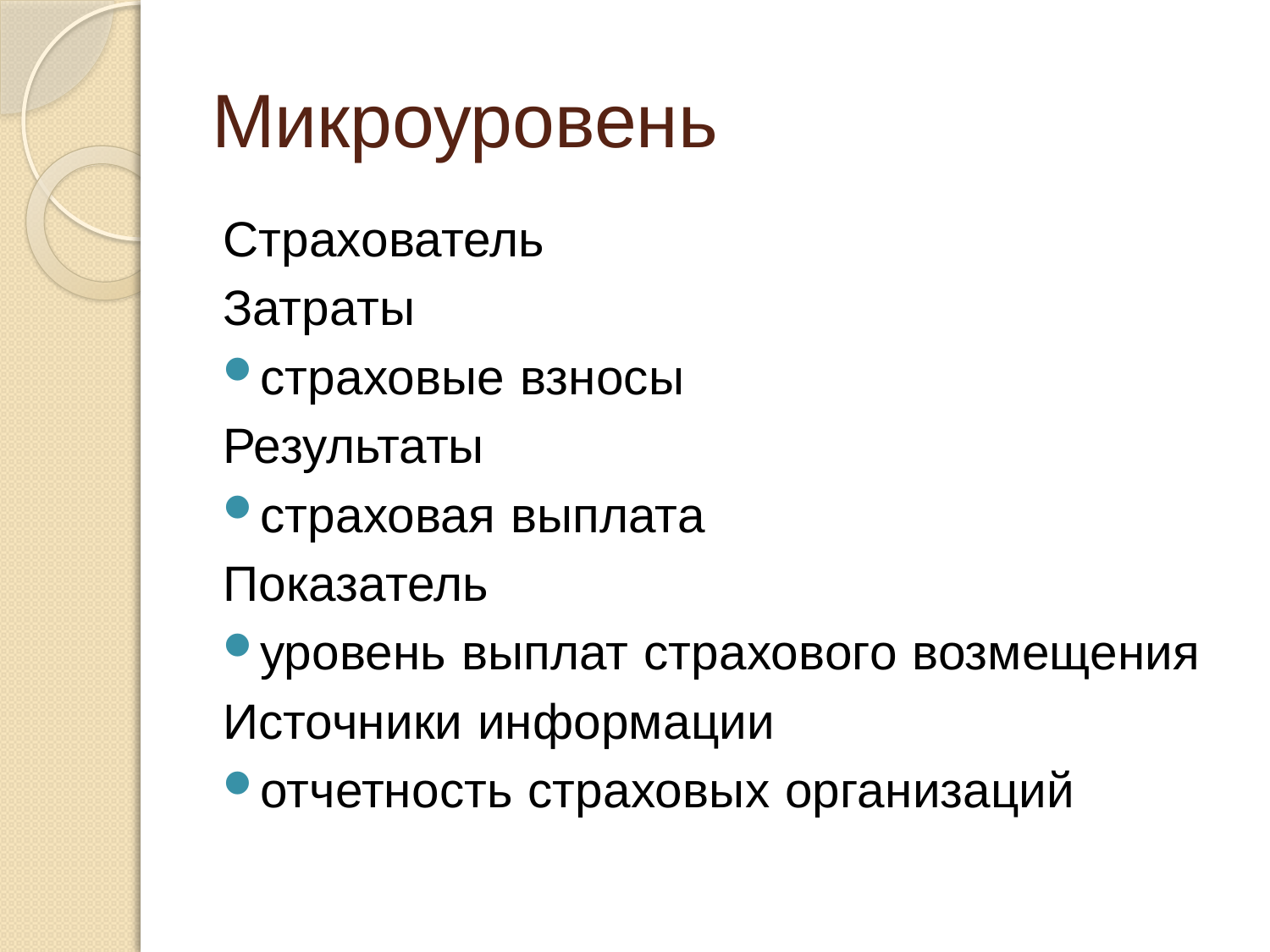

# Микроуровень
Страхователь
Затраты
страховые взносы
Результаты
страховая выплата
Показатель
уровень выплат страхового возмещения
Источники информации
отчетность страховых организаций